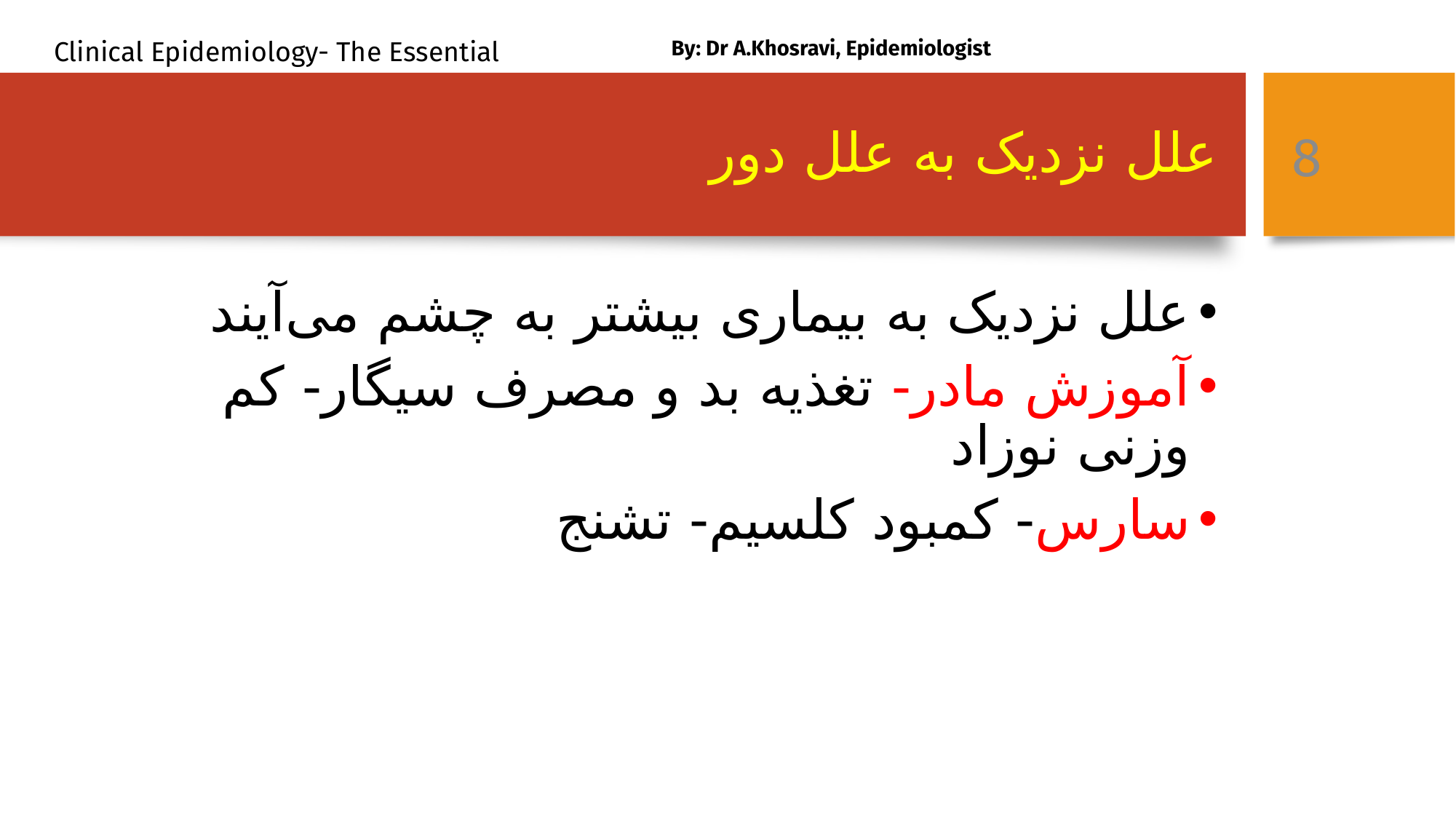

By: Dr A.Khosravi, Epidemiologist
# علل نزدیک به علل دور
8
علل نزدیک به بیماری بیشتر به چشم می‌آیند
آموزش مادر- تغذیه بد و مصرف سیگار- کم وزنی نوزاد
سارس- کمبود کلسیم- تشنج